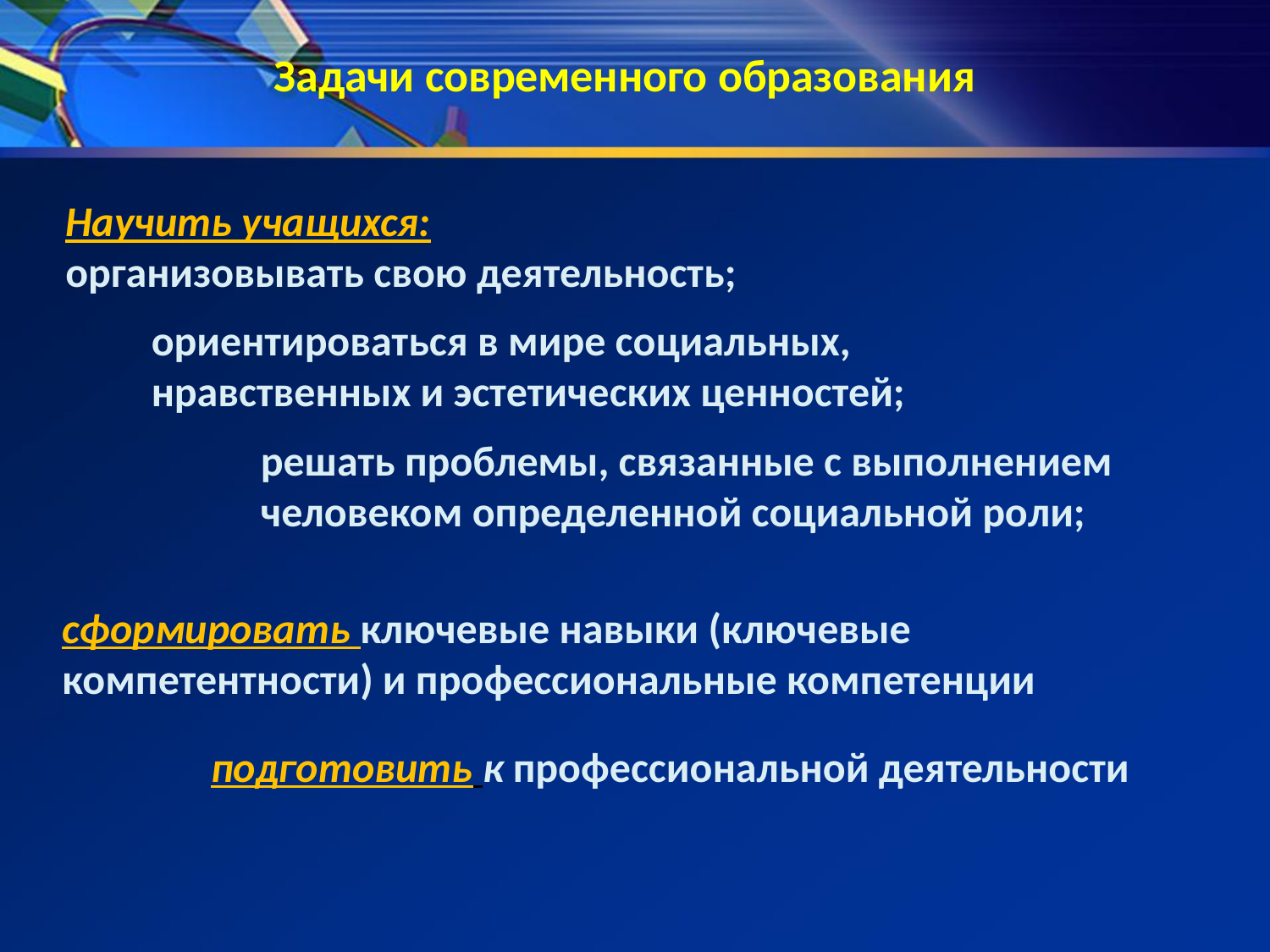

# Задачи современного образования
Научить учащихся:
организовывать свою деятельность;
ориентироваться в мире социальных, нравственных и эстетических ценностей;
решать проблемы, связанные с выполнением человеком определенной социальной роли;
сформировать ключевые навыки (ключевые компетентности) и профессиональные компетенции
подготовить к профессиональной деятельности